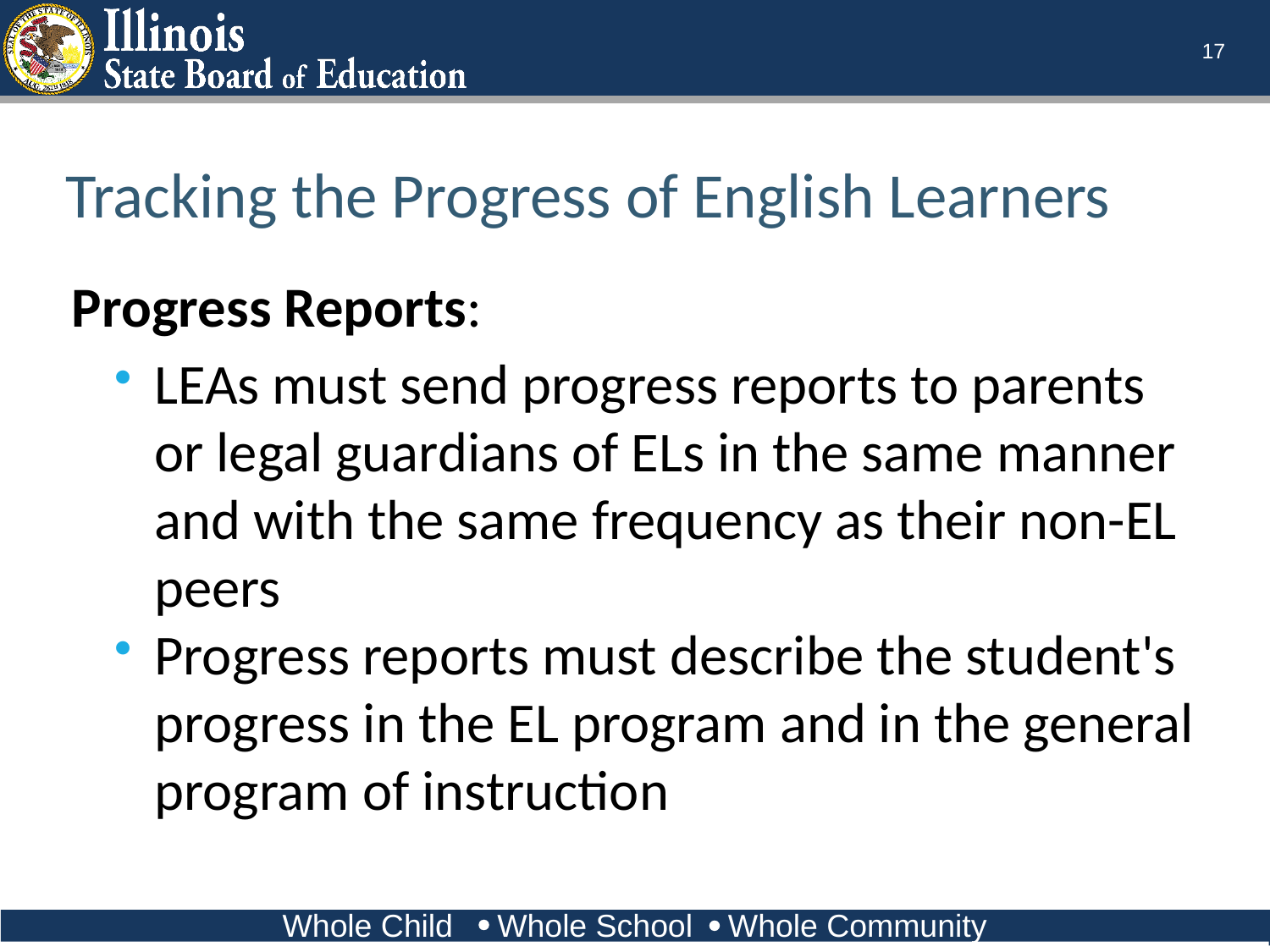

17
# Tracking the Progress of English Learners
Progress Reports:
LEAs must send progress reports to parents or legal guardians of ELs in the same manner and with the same frequency as their non-EL peers
Progress reports must describe the student's progress in the EL program and in the general program of instruction